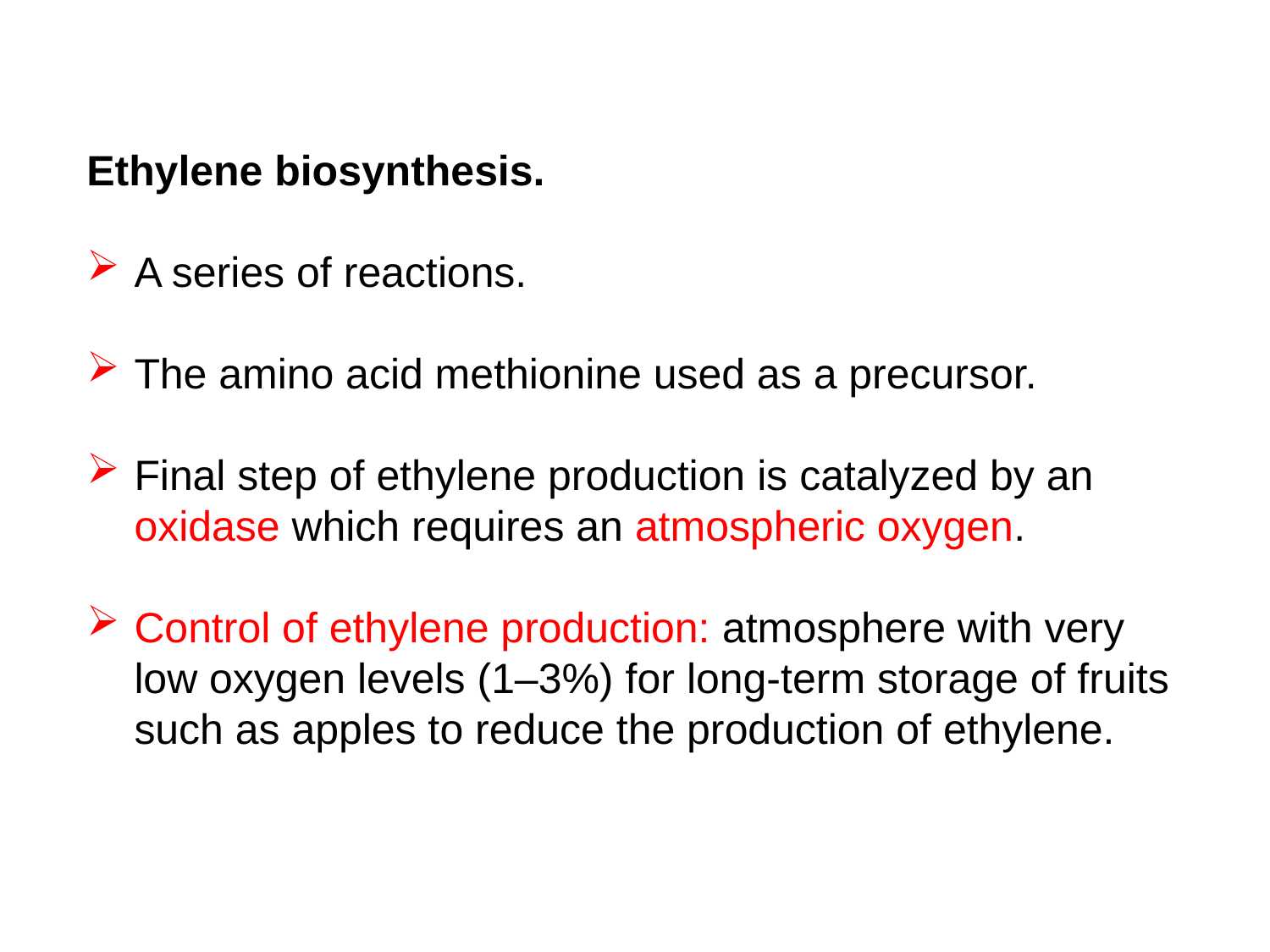

Ethylene biosynthesis.

A series of reactions.

The amino acid methionine used as a precursor.

Final step of ethylene production is catalyzed by an oxidase which requires an atmospheric oxygen.

Control of ethylene production: atmosphere with very low oxygen levels (1–3%) for long-term storage of fruits such as apples to reduce the production of ethylene.